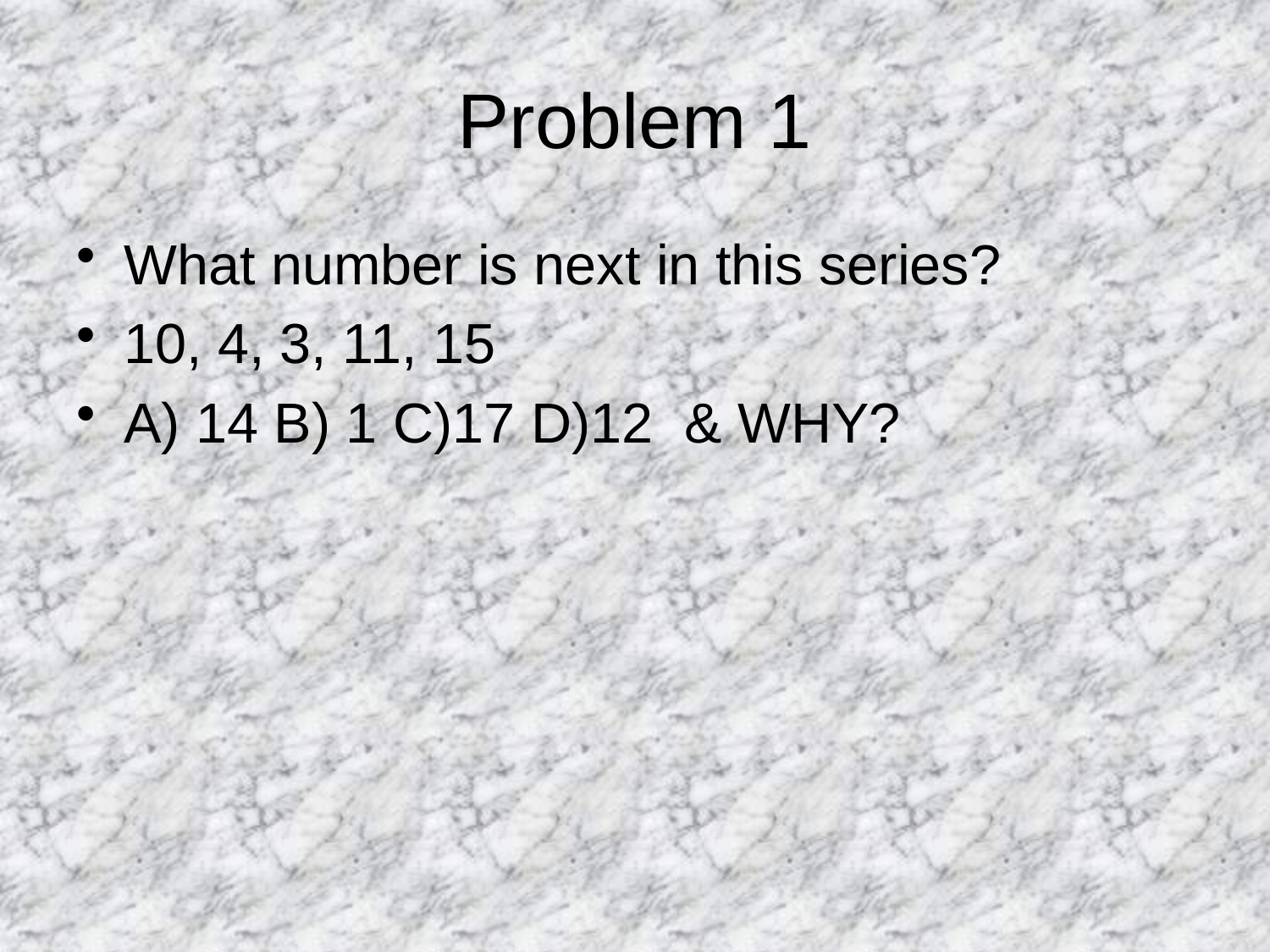

# Problem 1
What number is next in this series?
10, 4, 3, 11, 15
A) 14 B) 1 C)17 D)12  & WHY?